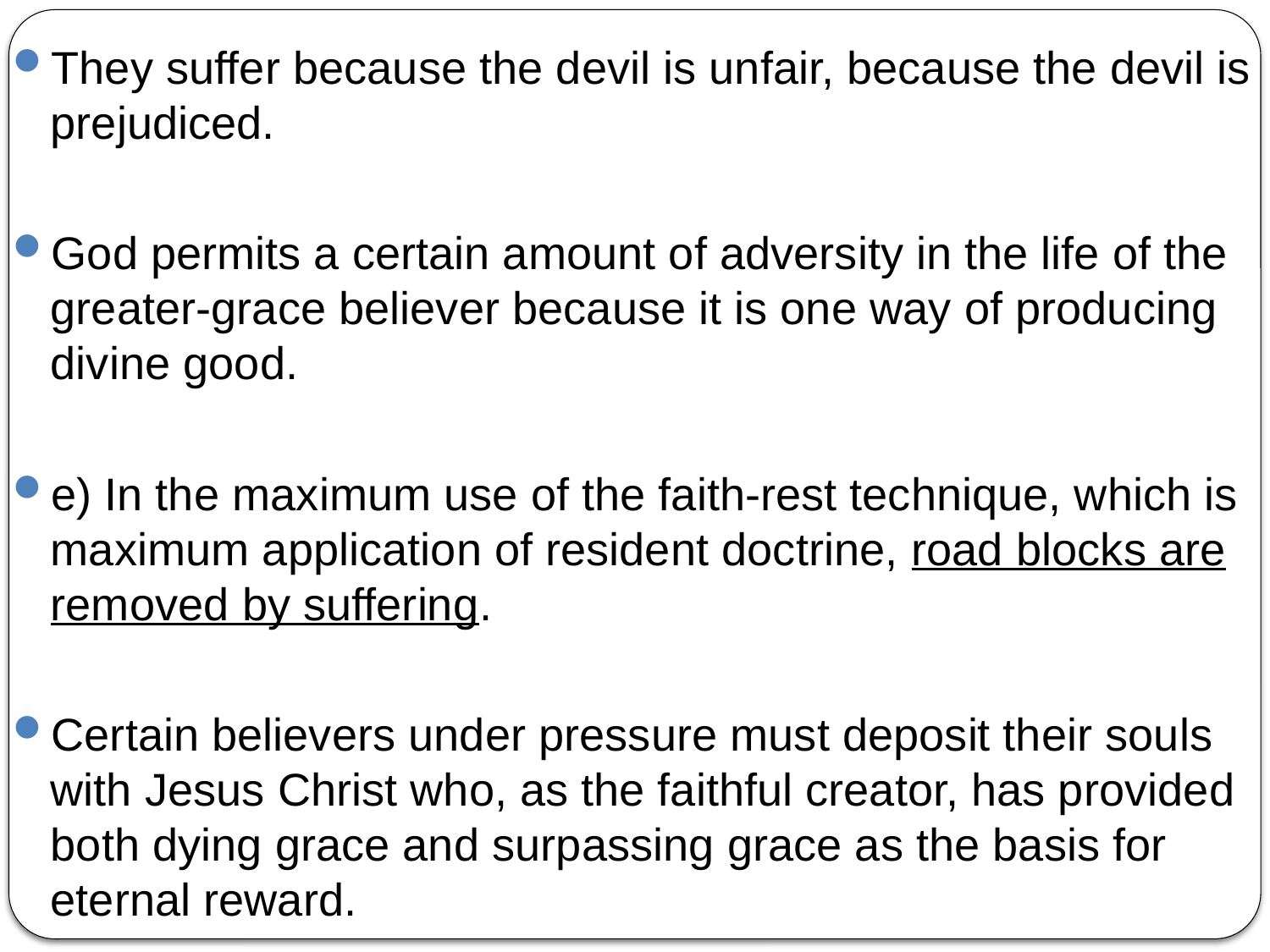

They suffer because the devil is unfair, because the devil is prejudiced.

God permits a certain amount of adversity in the life of the greater-grace believer because it is one way of producing divine good.

e) In the maximum use of the faith-rest technique, which is maximum application of resident doctrine, road blocks are removed by suffering.

Certain believers under pressure must deposit their souls with Jesus Christ who, as the faithful creator, has provided both dying grace and surpassing grace as the basis for eternal reward.